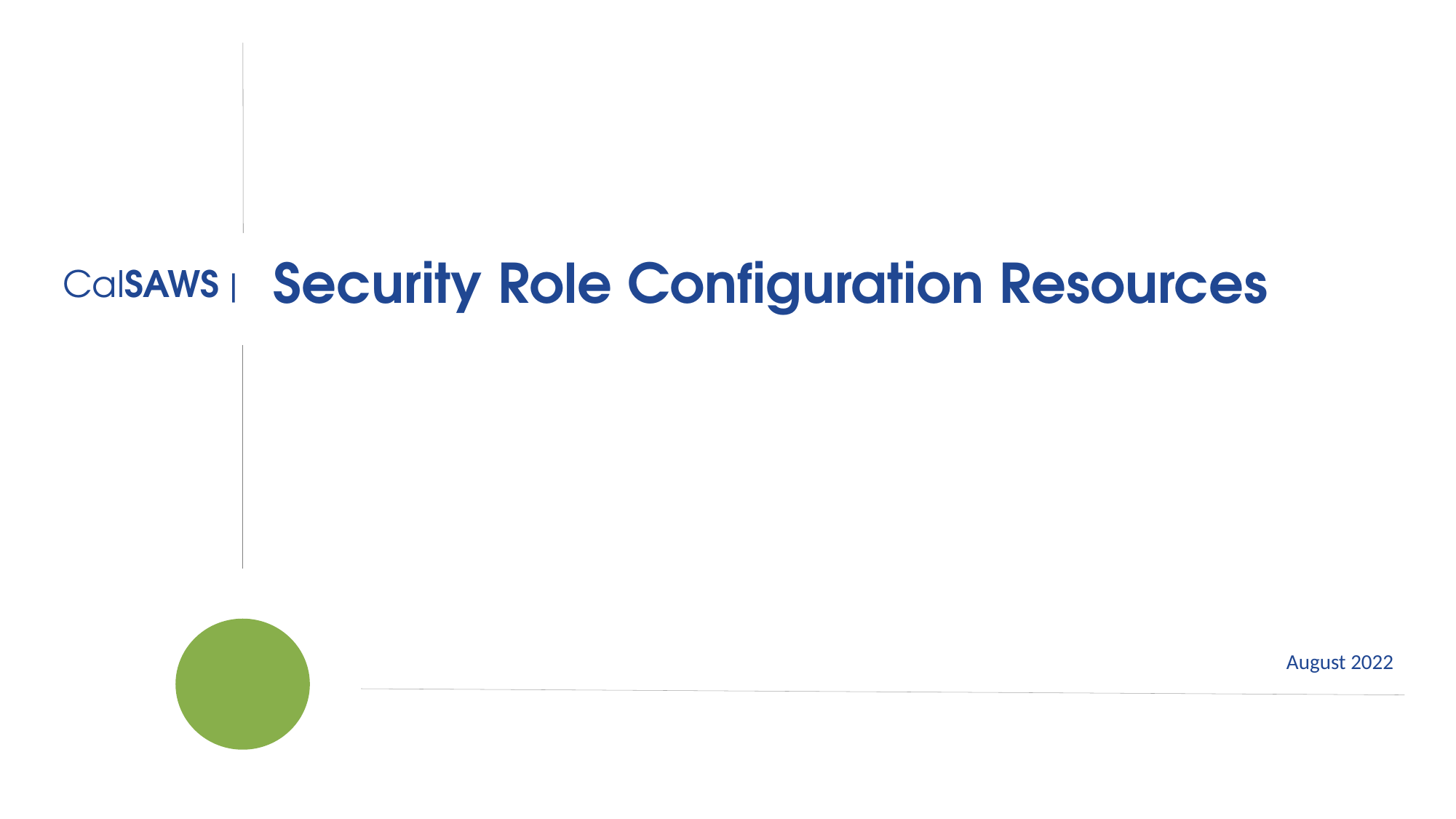

Security Role Configuration Resources
# August 2022